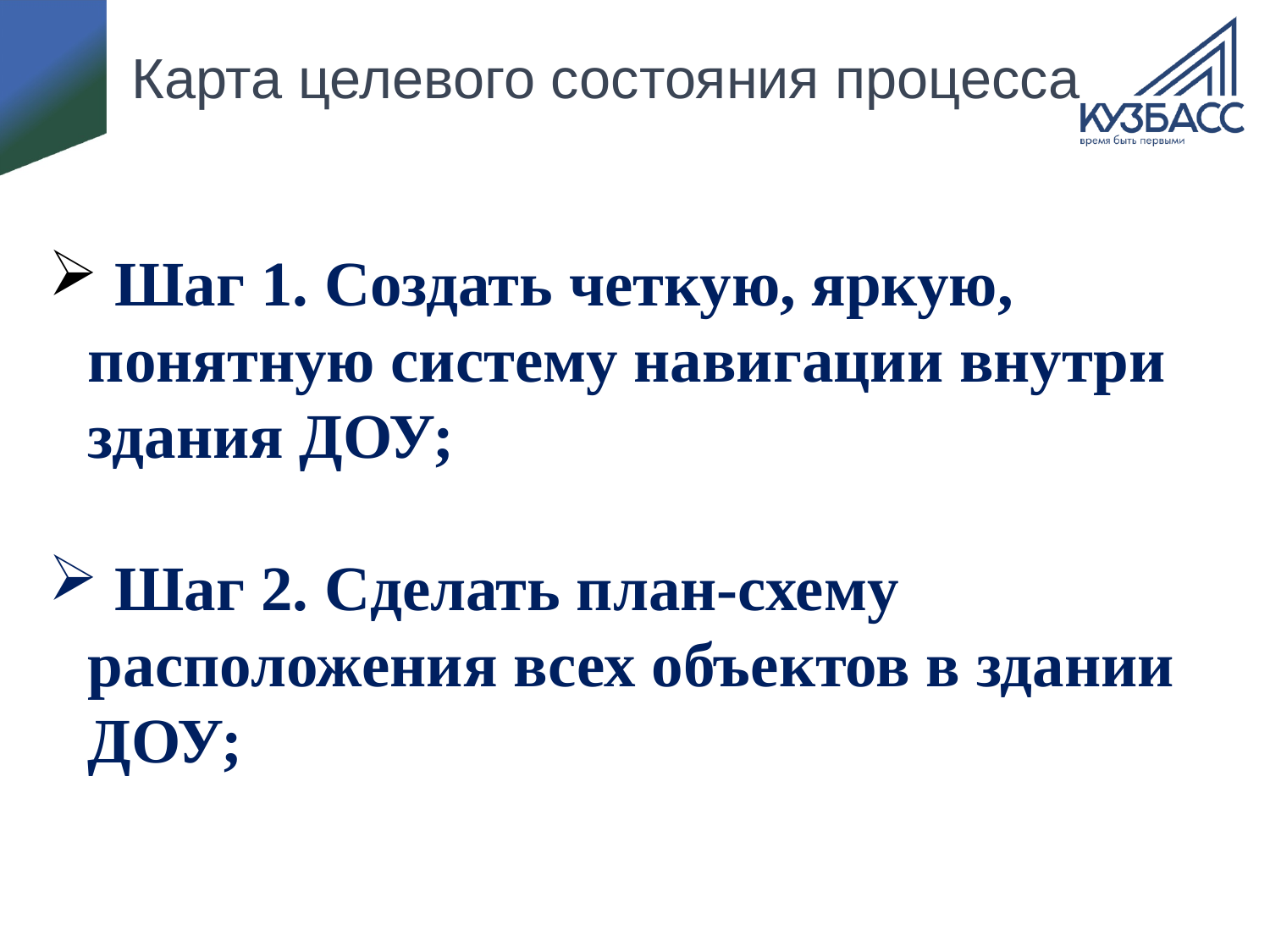

# Карта целевого состояния процесса
 Шаг 1. Создать четкую, яркую, понятную систему навигации внутри здания ДОУ;

 Шаг 2. Сделать план-схему расположения всех объектов в здании ДОУ;